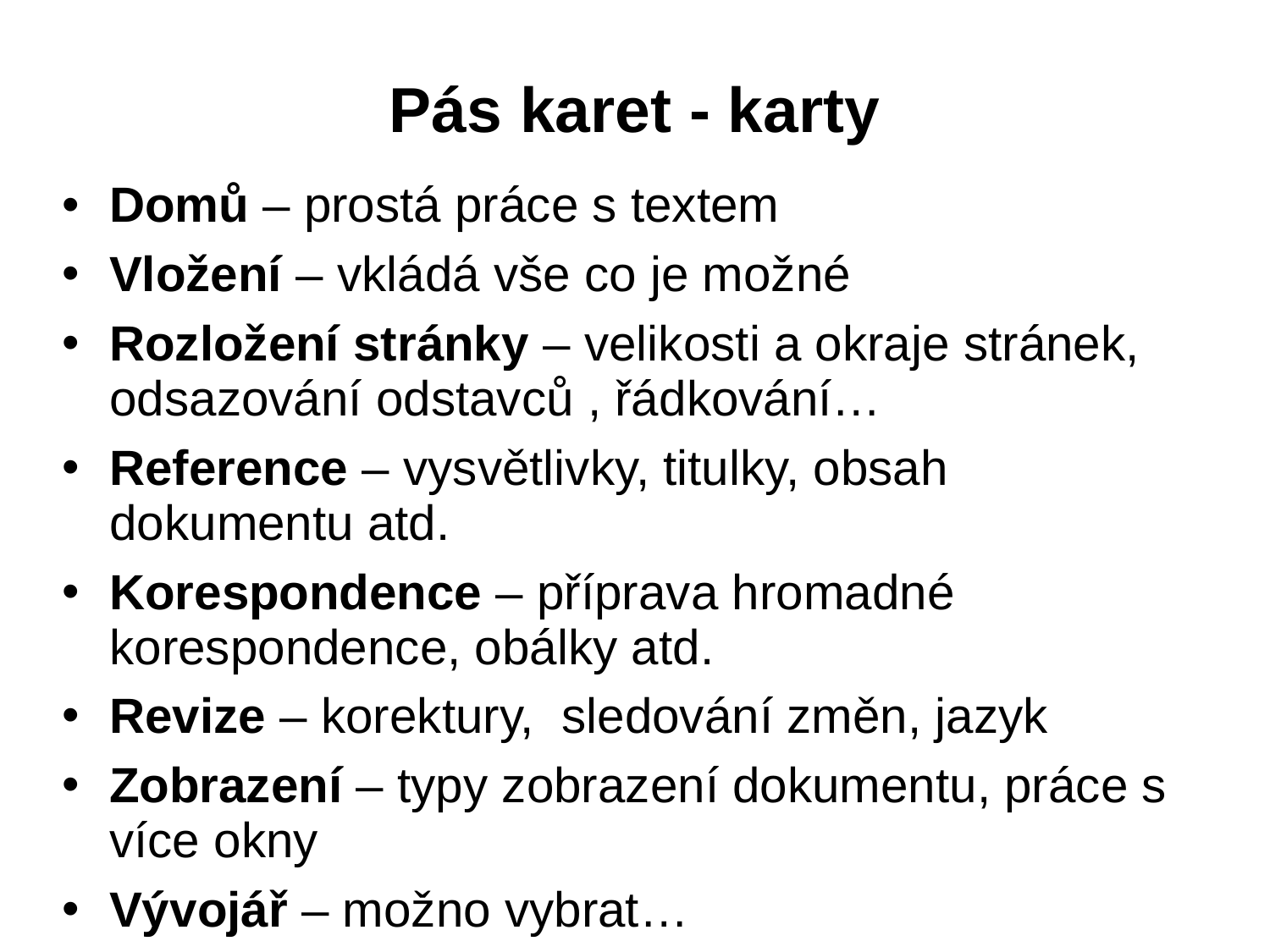

# Pás karet - karty
Domů – prostá práce s textem
Vložení – vkládá vše co je možné
Rozložení stránky – velikosti a okraje stránek, odsazování odstavců , řádkování…
Reference – vysvětlivky, titulky, obsah dokumentu atd.
Korespondence – příprava hromadné korespondence, obálky atd.
Revize – korektury,  sledování změn, jazyk
Zobrazení – typy zobrazení dokumentu, práce s více okny
Vývojář – možno vybrat…